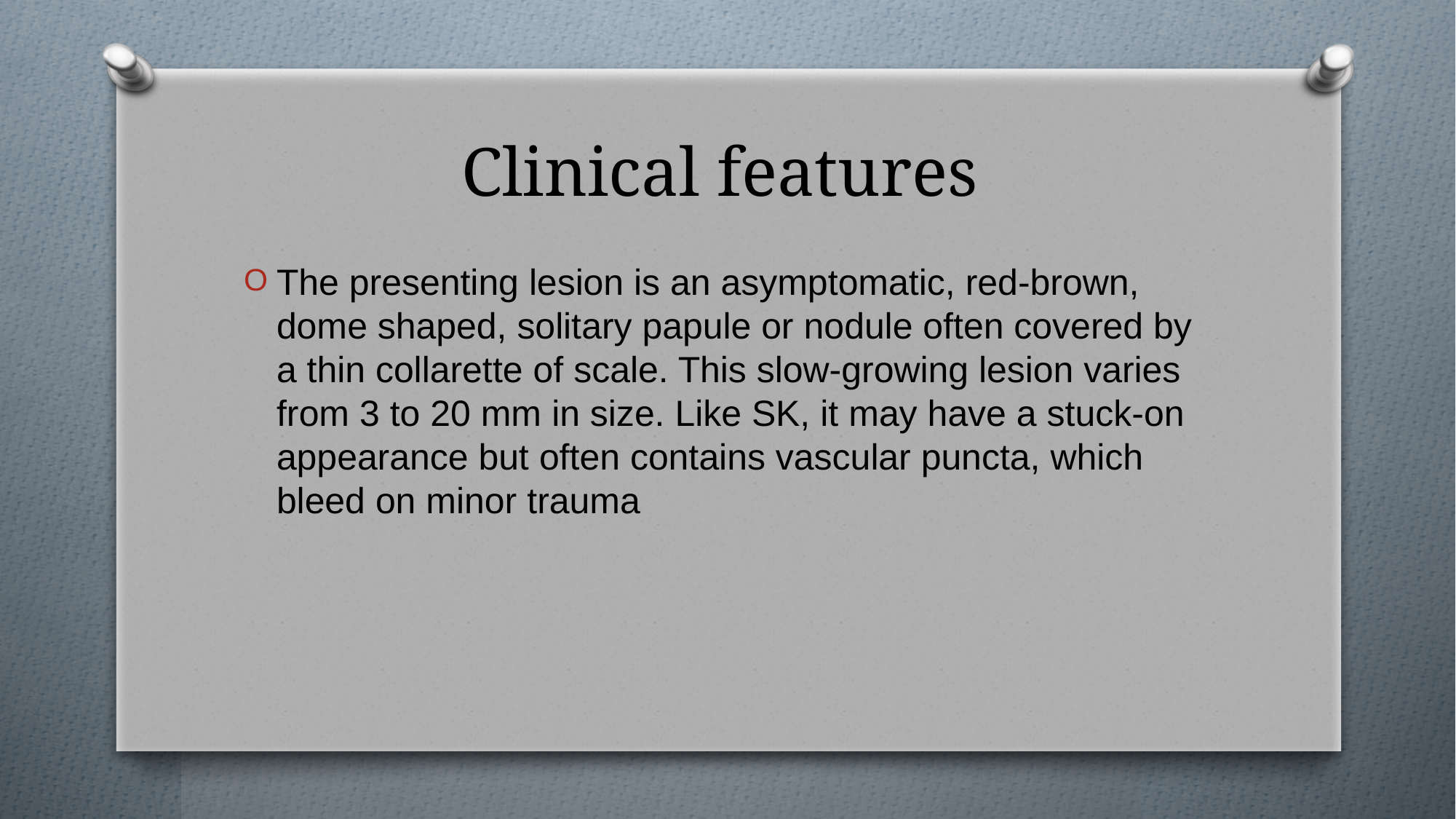

# Clinical features
The presenting lesion is an asymptomatic, red‐brown, dome shaped, solitary papule or nodule often covered by a thin collarette of scale. This slow‐growing lesion varies from 3 to 20 mm in size. Like SK, it may have a stuck‐on appearance but often contains vascular puncta, which bleed on minor trauma